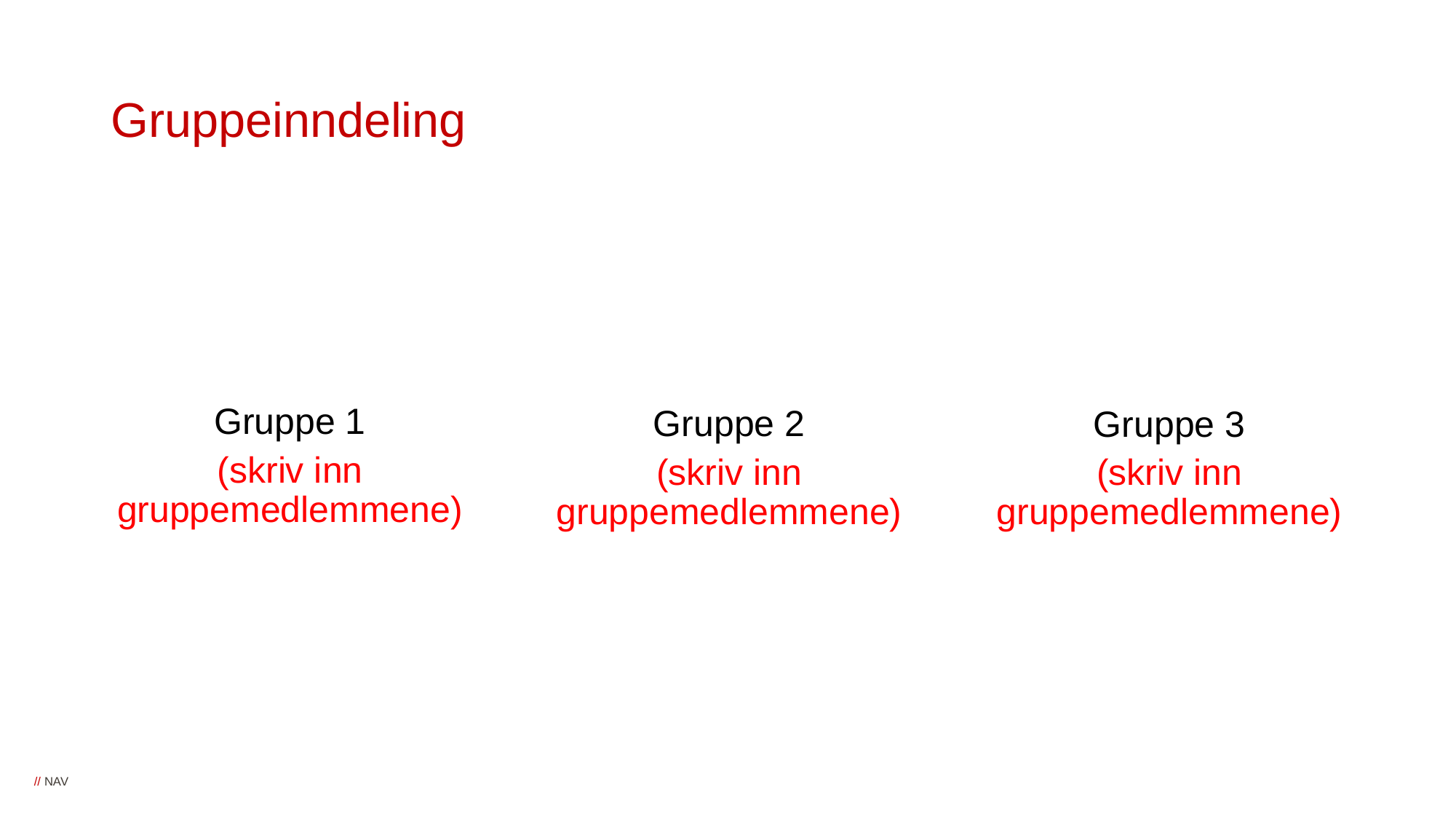

# Gruppeinndeling
Gruppe 1
(skriv inn gruppemedlemmene)

Gruppe 2
(skriv inn gruppemedlemmene)

Gruppe 3
(skriv inn gruppemedlemmene)